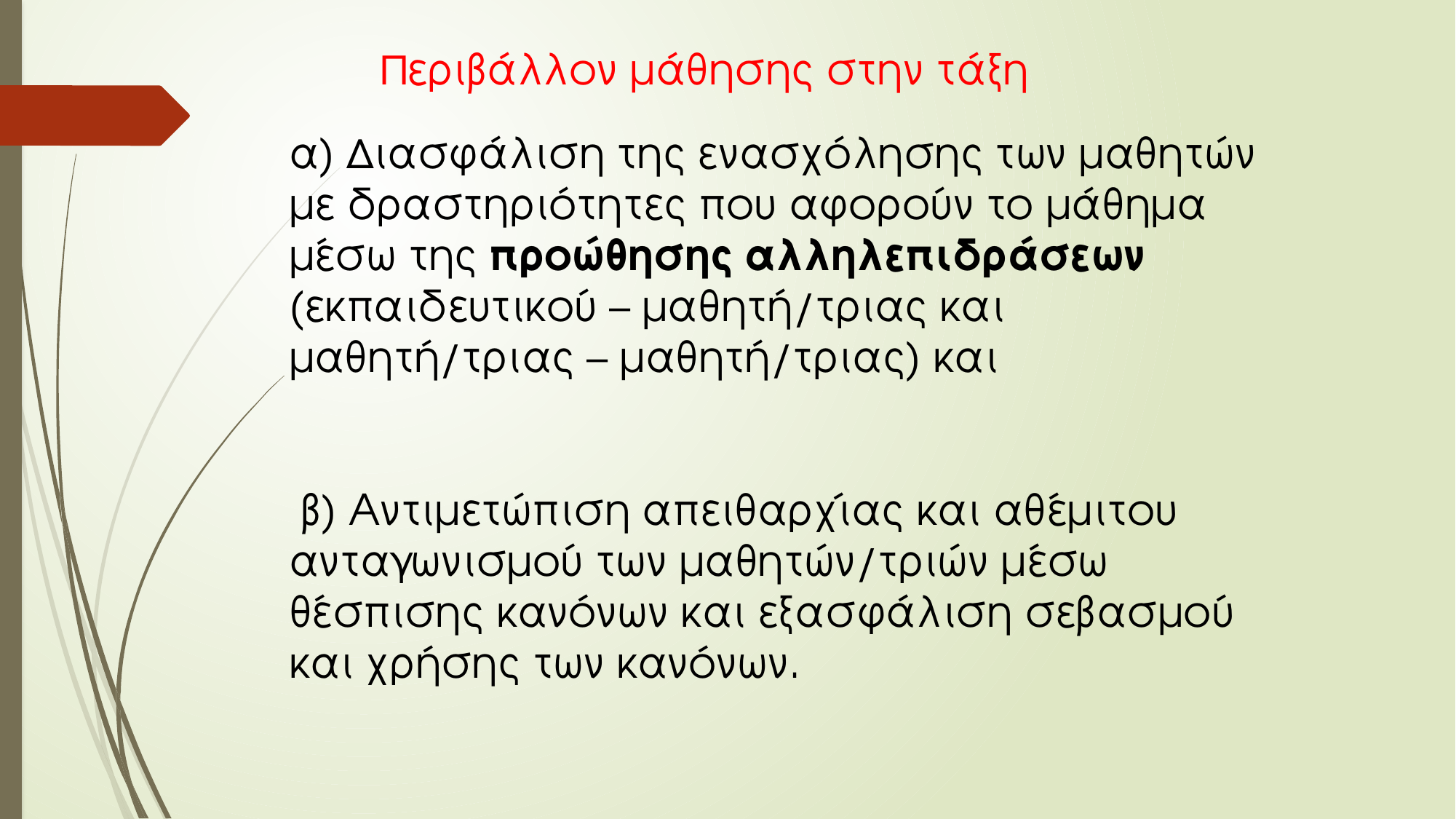

Περιβάλλον μάθησης στην τάξη
α) Διασφάλιση της ενασχόλησης των μαθητών με δραστηριότητες που αφορούν το μάθημα μέσω της προώθησης αλληλεπιδράσεων (εκπαιδευτικού – μαθητή/τριας και μαθητή/τριας – μαθητή/τριας) και

 β) Αντιμετώπιση απειθαρχίας και αθέμιτου ανταγωνισμού των μαθητών/τριών μέσω θέσπισης κανόνων και εξασφάλιση σεβασμού και χρήσης των κανόνων.